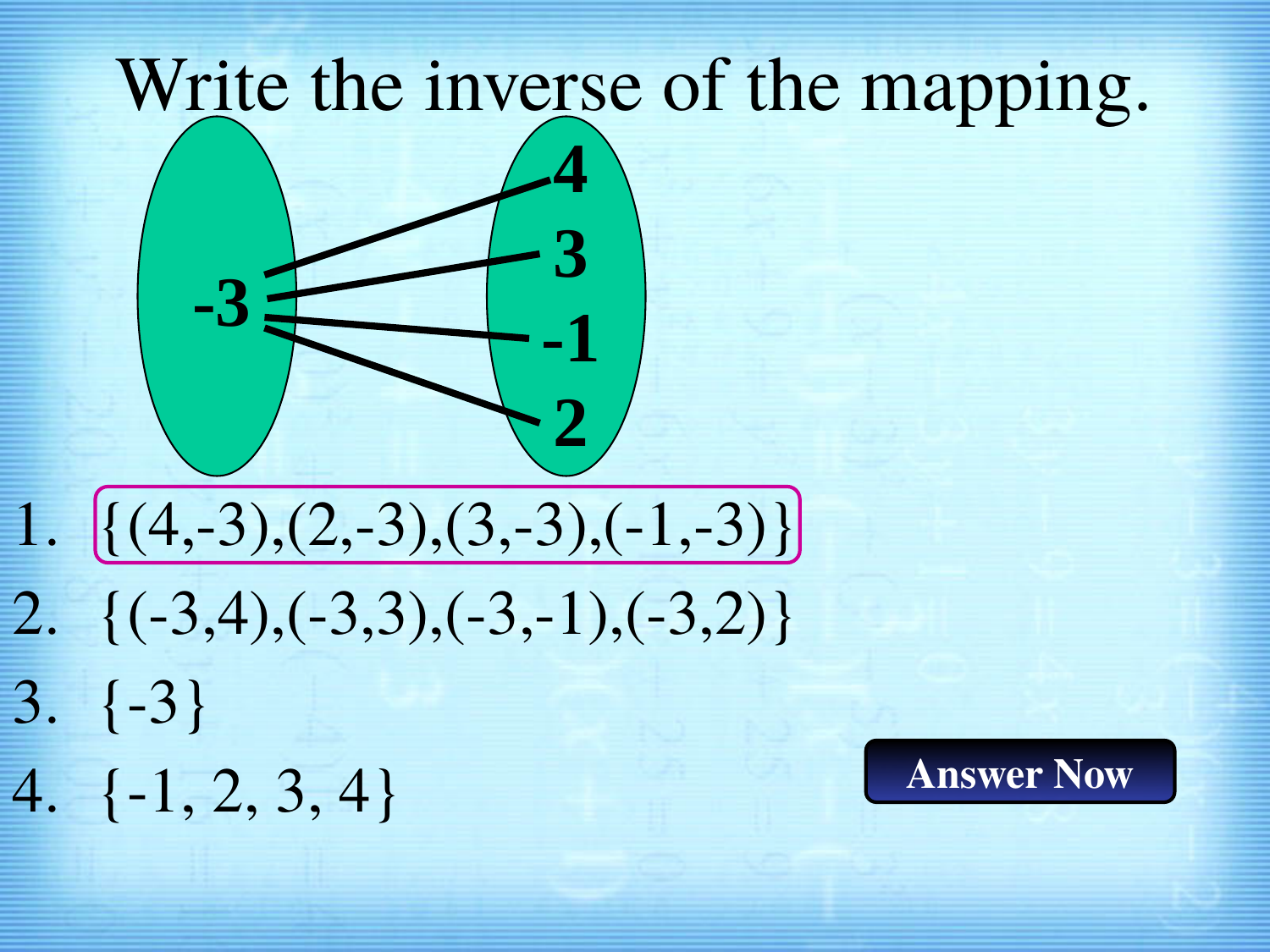

# Write the inverse of the mapping.

4
3
-1
2

-3

{(4,-3),(2,-3),(3,-3),(-1,-3)}
{(-3,4),(-3,3),(-3,-1),(-3,2)}
{-3}
{-1, 2, 3, 4}

Answer Now